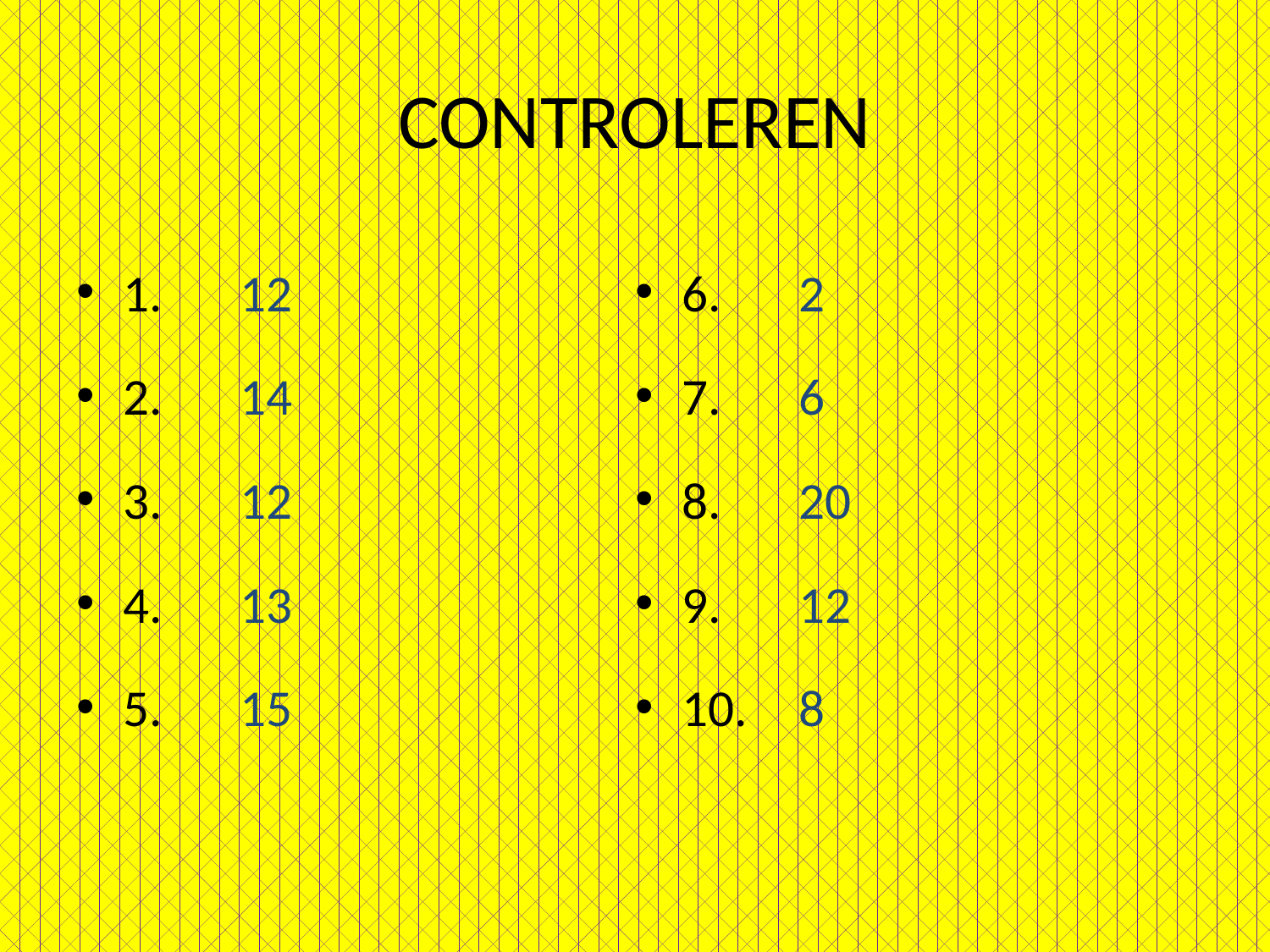

# CONTROLEREN
1.      	12
2.		14
3.		12
4.		13
5.		15

6.		2
7.		6
8.		20
9.		12
10.		8